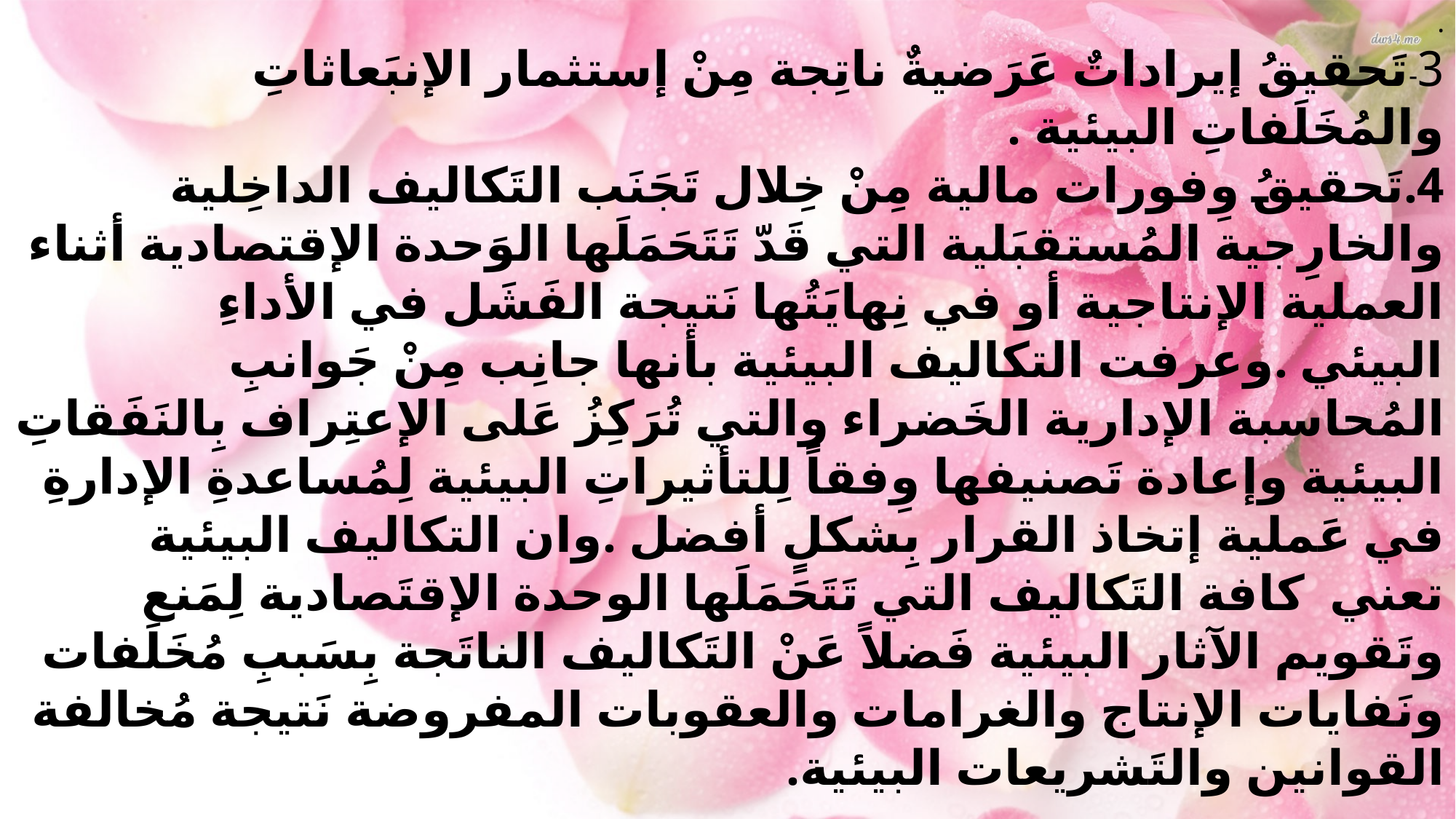

.
3-تَحقيقُ إيراداتٌ عَرَضيةٌ ناتِجة مِنْ إستثمار الإنبَعاثاتِ والمُخَلَفاتِ البيئية .
4.	تَحقيقُ وِفورات مالية مِنْ خِلال تَجَنَب التَكاليف الداخِلية والخارِجية المُستقبَلية التي قَدّ تَتَحَمَلَها الوَحدة الإقتصادية أثناء العملية الإنتاجية أو في نِهايَتُها نَتيجة الفَشَل في الأداءِ البيئي .وعرفت التكاليف البيئية بأنها جانِب مِنْ جَوانبِ المُحاسبة الإدارية الخَضراء والتي تُرَكِزُ عَلى الإعتِراف بِالنَفَقاتِ البيئية وإعادة تَصنيفها وِفقاً لِلتأثيراتِ البيئية لِمُساعدةِ الإدارةِ في عَملية إتخاذ القرار بِشكلٍ أفضل .وان التكاليف البيئية  تعني  كافة التَكاليف التي تَتَحَمَلَها الوحدة الإقتَصادية لِمَنع وتَقويم الآثار البيئية فَضلاً عَنْ التَكاليف الناتَجة بِسَببِ مُخَلَفات ونَفايات الإنتاج والغرامات والعقوبات المفروضة نَتيجة مُخالفة القوانين والتَشريعات البيئية.